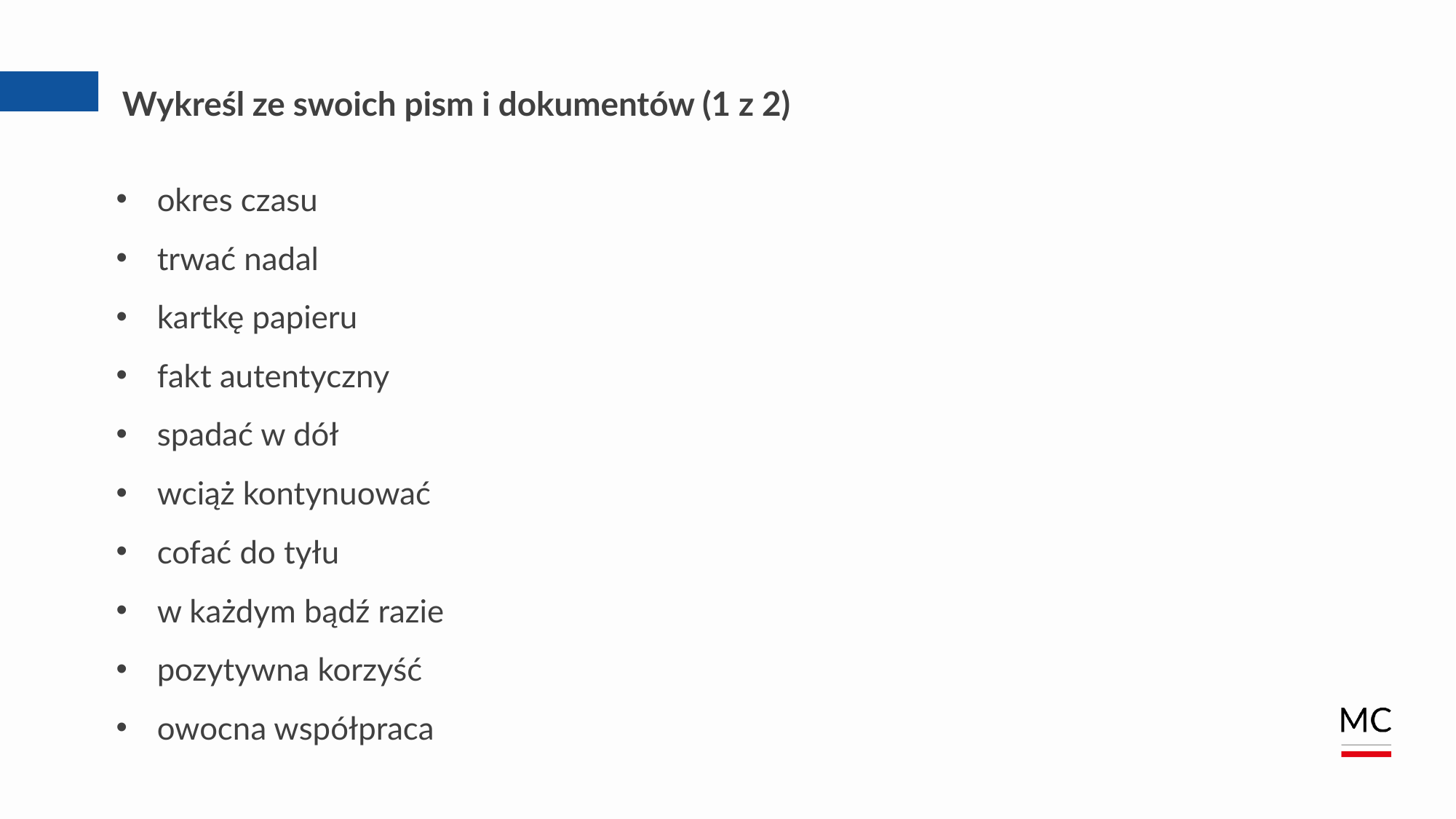

# Wykreśl ze swoich pism i dokumentów (1 z 2)
okres czasu
trwać nadal
kartkę papieru
fakt autentyczny
spadać w dół
wciąż kontynuować
cofać do tyłu
w każdym bądź razie
pozytywna korzyść
owocna współpraca